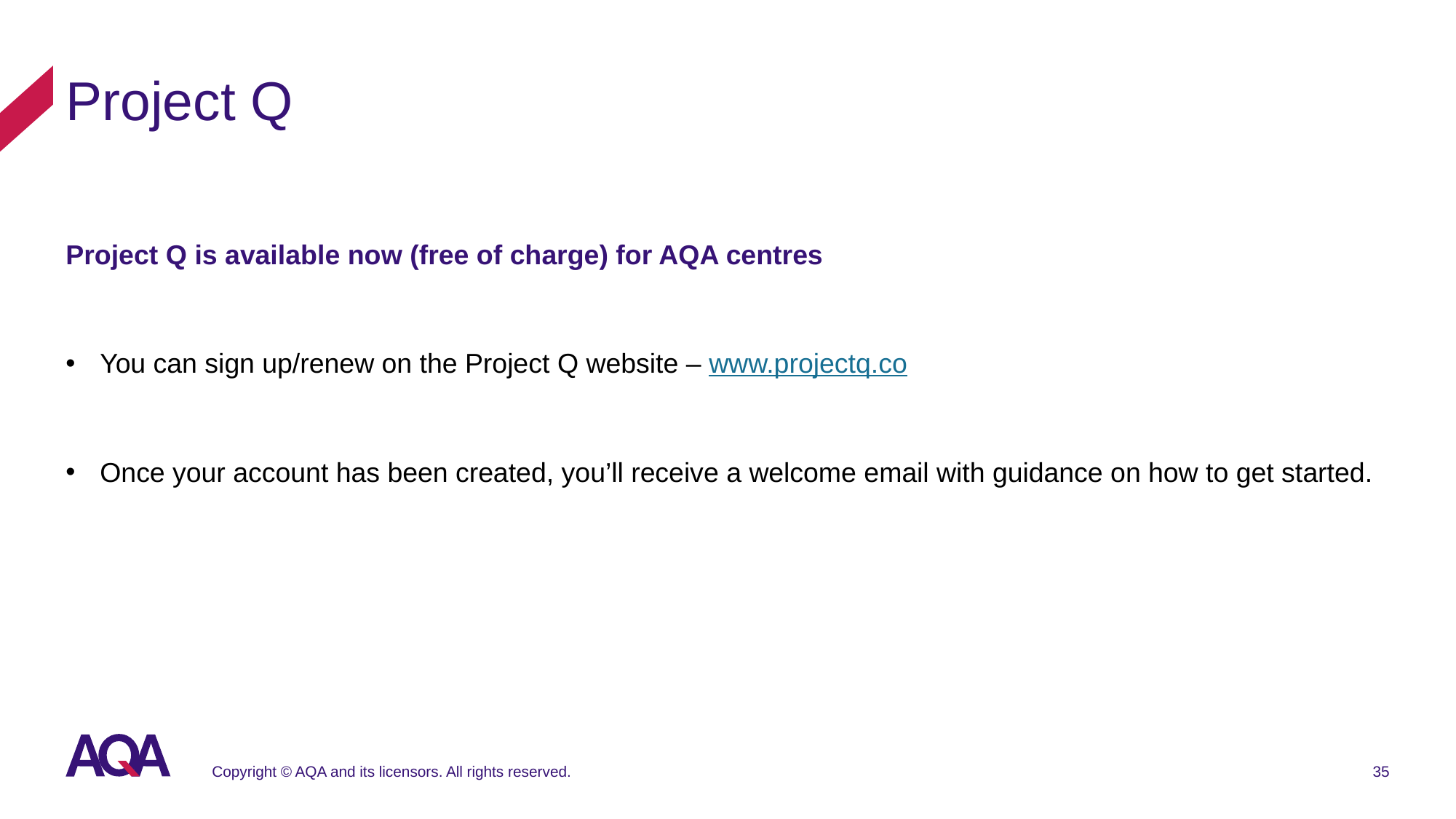

# Project Q
Project Q is available now (free of charge) for AQA centres

You can sign up/renew on the Project Q website – www.projectq.co

Once your account has been created, you’ll receive a welcome email with guidance on how to get started.

Copyright © AQA and its licensors. All rights reserved.
35